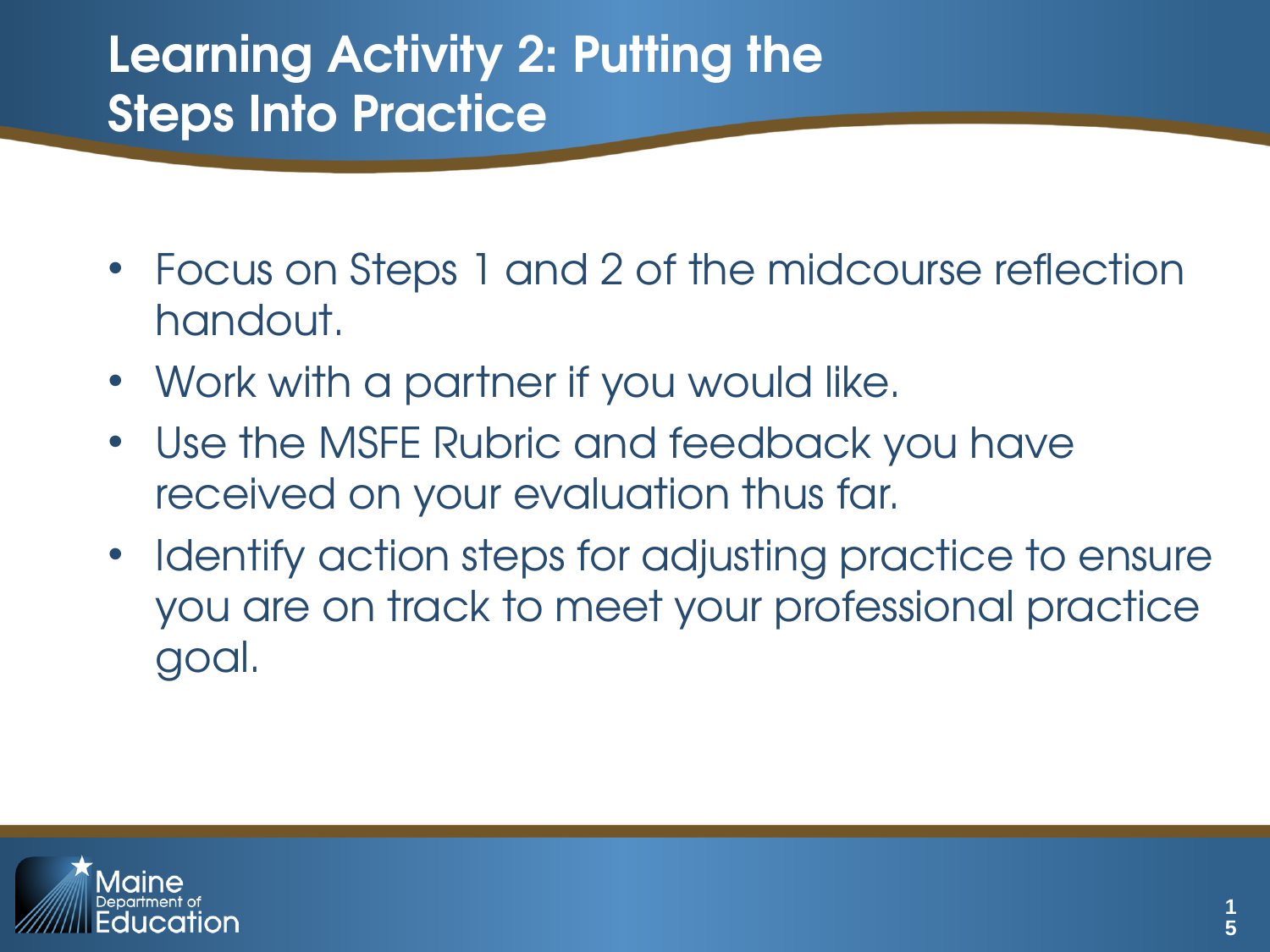

# Learning Activity 2: Putting the Steps Into Practice
Focus on Steps 1 and 2 of the midcourse reflection handout.
Work with a partner if you would like.
Use the MSFE Rubric and feedback you have received on your evaluation thus far.
Identify action steps for adjusting practice to ensure you are on track to meet your professional practice goal.

15